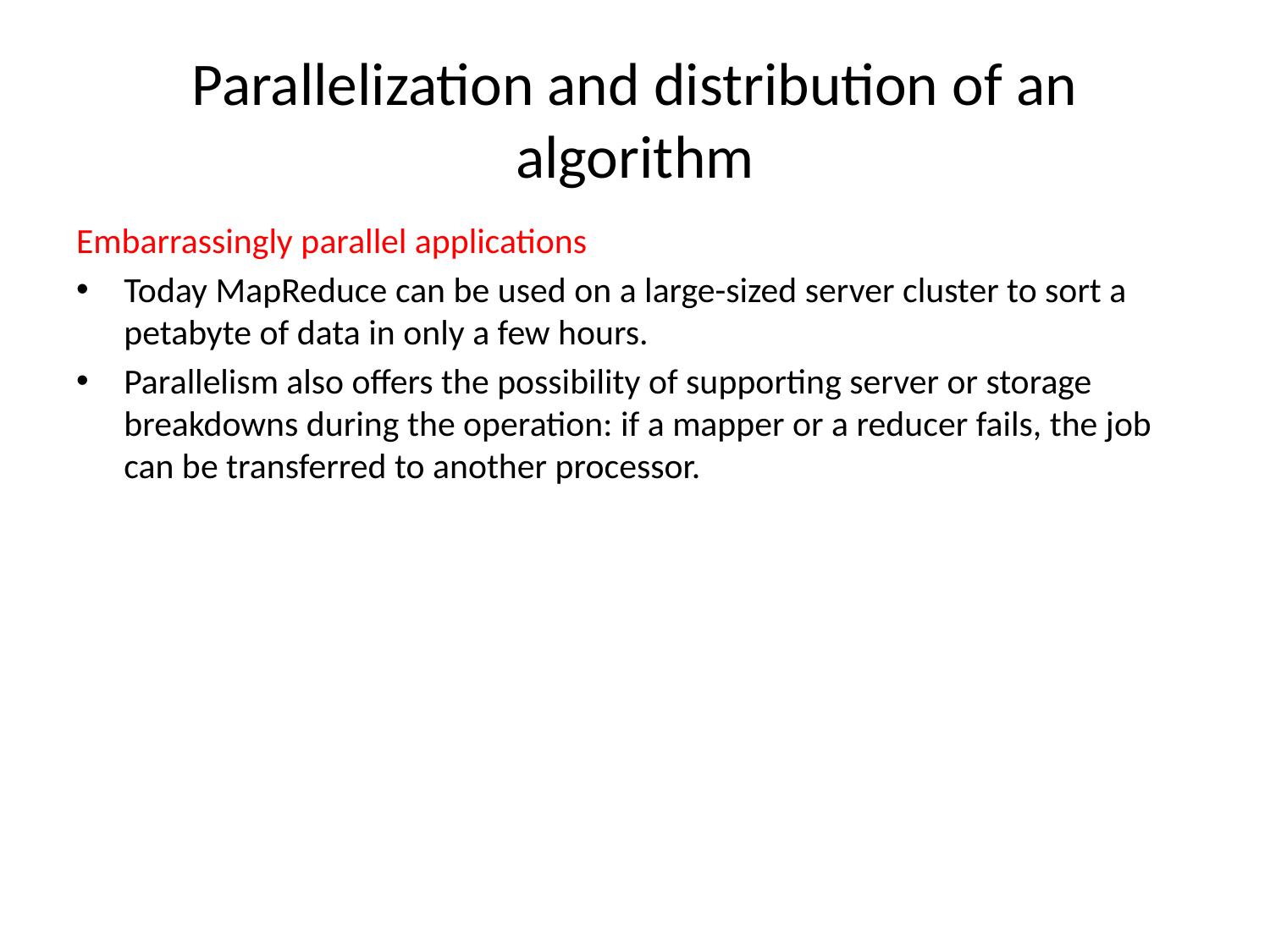

# Parallelization and distribution of an algorithm
Embarrassingly parallel applications
Today MapReduce can be used on a large-sized server cluster to sort a petabyte of data in only a few hours.
Parallelism also offers the possibility of supporting server or storage breakdowns during the operation: if a mapper or a reducer fails, the job can be transferred to another processor.